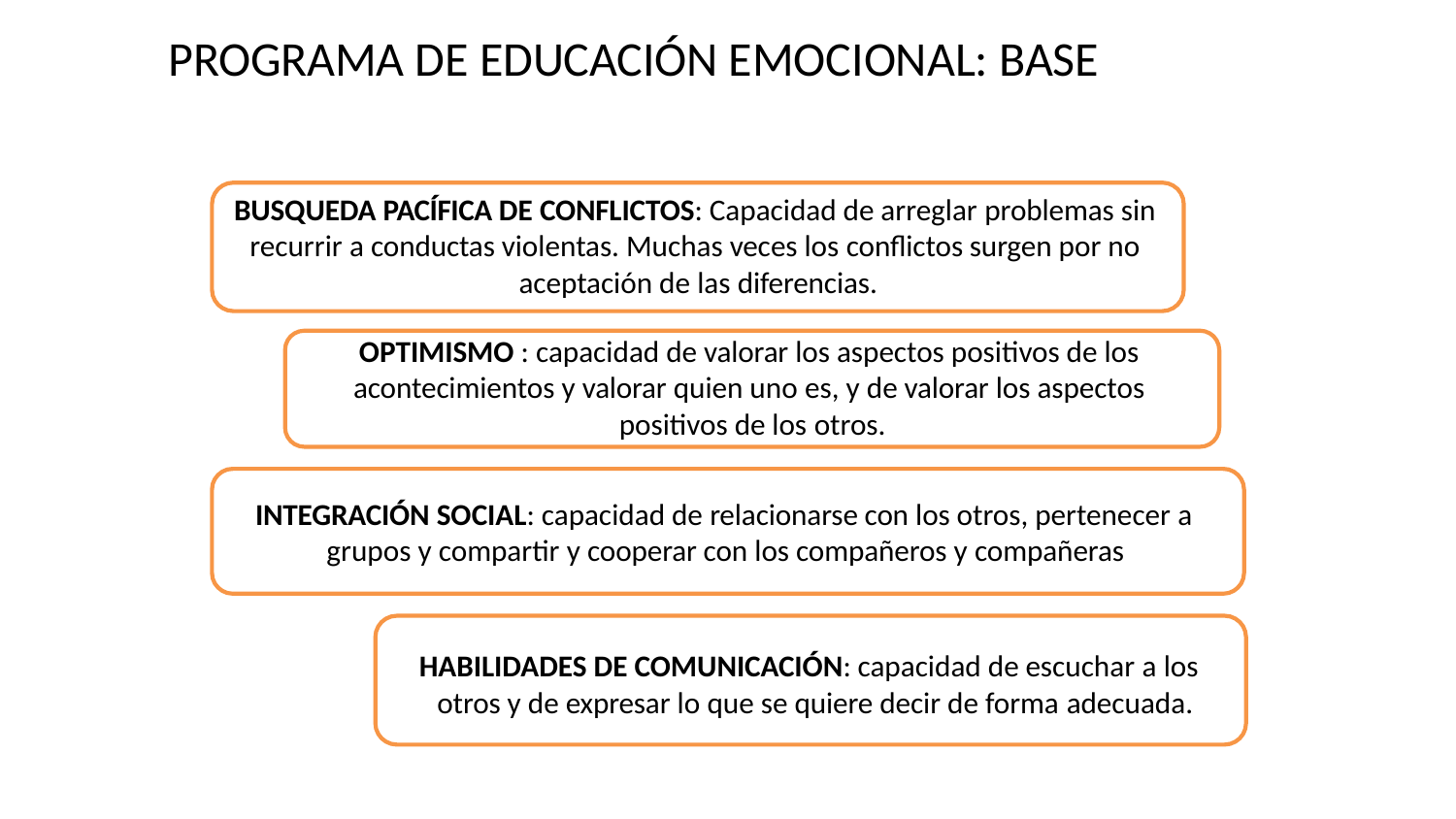

# PROGRAMA DE EDUCACIÓN EMOCIONAL: BASE

BUSQUEDA PACÍFICA DE CONFLICTOS: Capacidad de arreglar problemas sin  recurrir a conductas violentas. Muchas veces los conflictos surgen por no  aceptación de las diferencias.
OPTIMISMO : capacidad de valorar los aspectos positivos de los  acontecimientos y valorar quien uno es, y de valorar los aspectos  positivos de los otros.

INTEGRACIÓN SOCIAL: capacidad de relacionarse con los otros, pertenecer a  grupos y compartir y cooperar con los compañeros y compañeras

HABILIDADES DE COMUNICACIÓN: capacidad de escuchar a los  otros y de expresar lo que se quiere decir de forma adecuada.